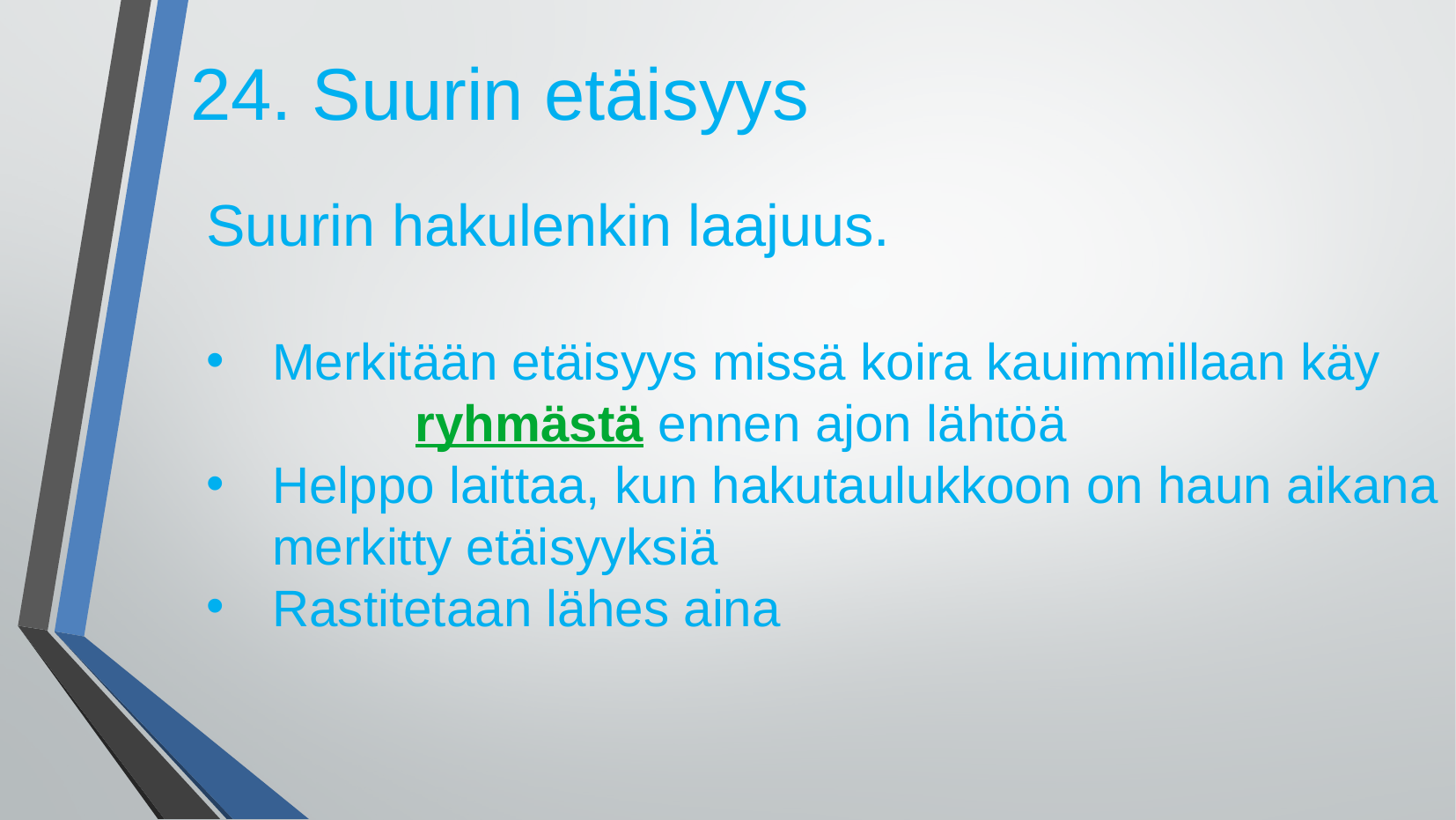

24. Suurin etäisyys
Suurin hakulenkin laajuus.

Merkitään etäisyys missä koira kauimmillaan käy               ryhmästä ennen ajon lähtöä
Helppo laittaa, kun hakutaulukkoon on haun aikana merkitty etäisyyksiä
Rastitetaan lähes aina